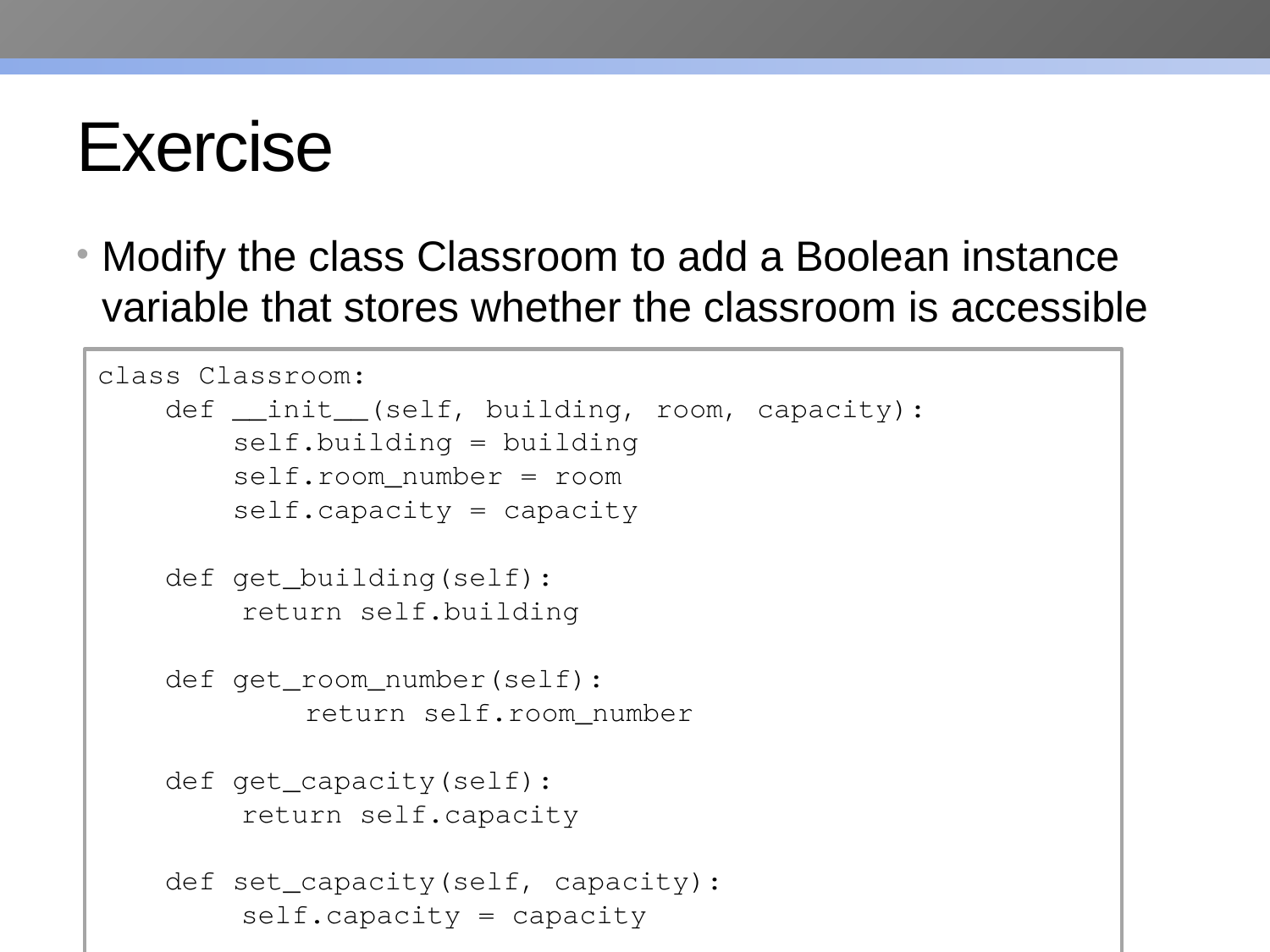

# Exercise
Modify the class Classroom to add a Boolean instance variable that stores whether the classroom is accessible
class Classroom:
    def __init__(self, building, room, capacity):
        self.building = building
        self.room_number = room
        self.capacity = capacity

    def get_building(self):
	 return self.building

    def get_room_number(self):
	 return self.room_number

    def get_capacity(self):
	 return self.capacity

    def set_capacity(self, capacity):
	 self.capacity = capacity

    def __str__(self):
        return(self.building + self.room_number +
               ", capacity " + str(self.capacity))